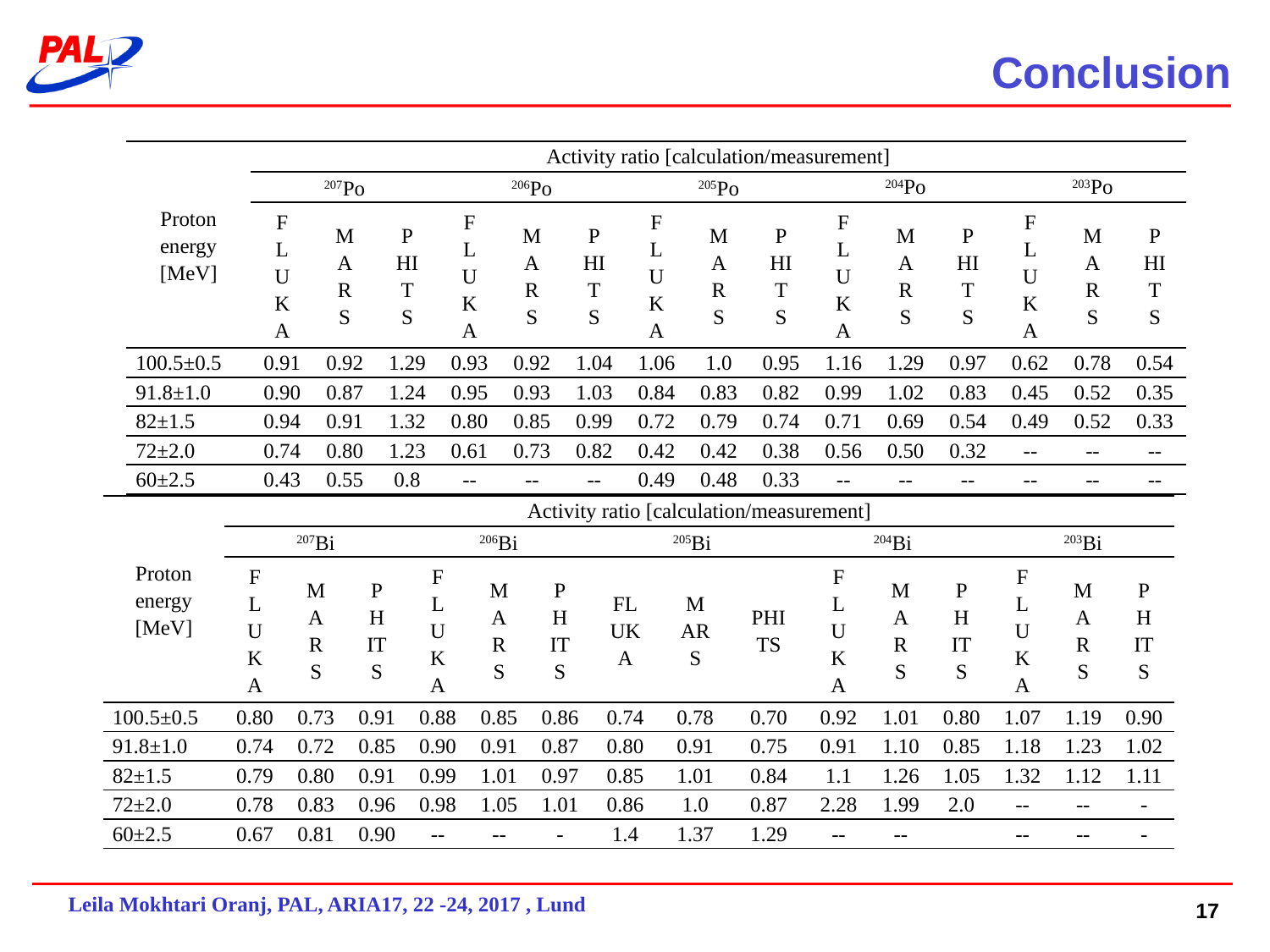

Conclusion
| Proton energy [MeV] | Activity ratio [calculation/measurement] |  |  |  |  |  |  |  |  |  |  |  |  |  |  |
| --- | --- | --- | --- | --- | --- | --- | --- | --- | --- | --- | --- | --- | --- | --- | --- |
|  | 207Po |  |  | 206Po |  |  | 205Po |  |  | 204Po |  |  | 203Po |  |  |
|  | FLUKA | MARS | PHITS | FLUKA | MARS | PHITS | FLUKA | MARS | PHITS | FLUKA | MARS | PHITS | FLUKA | MARS | PHITS |
| 100.5±0.5 | 0.91 | 0.92 | 1.29 | 0.93 | 0.92 | 1.04 | 1.06 | 1.0 | 0.95 | 1.16 | 1.29 | 0.97 | 0.62 | 0.78 | 0.54 |
| 91.8±1.0 | 0.90 | 0.87 | 1.24 | 0.95 | 0.93 | 1.03 | 0.84 | 0.83 | 0.82 | 0.99 | 1.02 | 0.83 | 0.45 | 0.52 | 0.35 |
| 82±1.5 | 0.94 | 0.91 | 1.32 | 0.80 | 0.85 | 0.99 | 0.72 | 0.79 | 0.74 | 0.71 | 0.69 | 0.54 | 0.49 | 0.52 | 0.33 |
| 72±2.0 | 0.74 | 0.80 | 1.23 | 0.61 | 0.73 | 0.82 | 0.42 | 0.42 | 0.38 | 0.56 | 0.50 | 0.32 | -- | -- | -- |
| 60±2.5 | 0.43 | 0.55 | 0.8 | -- | -- | -- | 0.49 | 0.48 | 0.33 | -- | -- | -- | -- | -- | -- |
| Proton energy [MeV] | Activity ratio [calculation/measurement] |  |  |  |  |  |  |  |  |  |  |  |  |  |  |  |
| --- | --- | --- | --- | --- | --- | --- | --- | --- | --- | --- | --- | --- | --- | --- | --- | --- |
|  | 207Bi |  |  | 206Bi |  |  | 205Bi |  |  | 204Bi |  |  |  | 203Bi |  |  |
|  | FLUKA | MARS | PHITS | FLUKA | MARS | PHITS | FLUKA | MARS | PHITS |  | FLUKA | MARS | PHITS | FLUKA | MARS | PHITS |
| 100.5±0.5 | 0.80 | 0.73 | 0.91 | 0.88 | 0.85 | 0.86 | 0.74 | 0.78 | 0.70 |  | 0.92 | 1.01 | 0.80 | 1.07 | 1.19 | 0.90 |
| 91.8±1.0 | 0.74 | 0.72 | 0.85 | 0.90 | 0.91 | 0.87 | 0.80 | 0.91 | 0.75 |  | 0.91 | 1.10 | 0.85 | 1.18 | 1.23 | 1.02 |
| 82±1.5 | 0.79 | 0.80 | 0.91 | 0.99 | 1.01 | 0.97 | 0.85 | 1.01 | 0.84 |  | 1.1 | 1.26 | 1.05 | 1.32 | 1.12 | 1.11 |
| 72±2.0 | 0.78 | 0.83 | 0.96 | 0.98 | 1.05 | 1.01 | 0.86 | 1.0 | 0.87 |  | 2.28 | 1.99 | 2.0 | -- | -- | - |
| 60±2.5 | 0.67 | 0.81 | 0.90 | -- | -- | - | 1.4 | 1.37 | 1.29 |  | -- | -- |  | -- | -- | - |
17